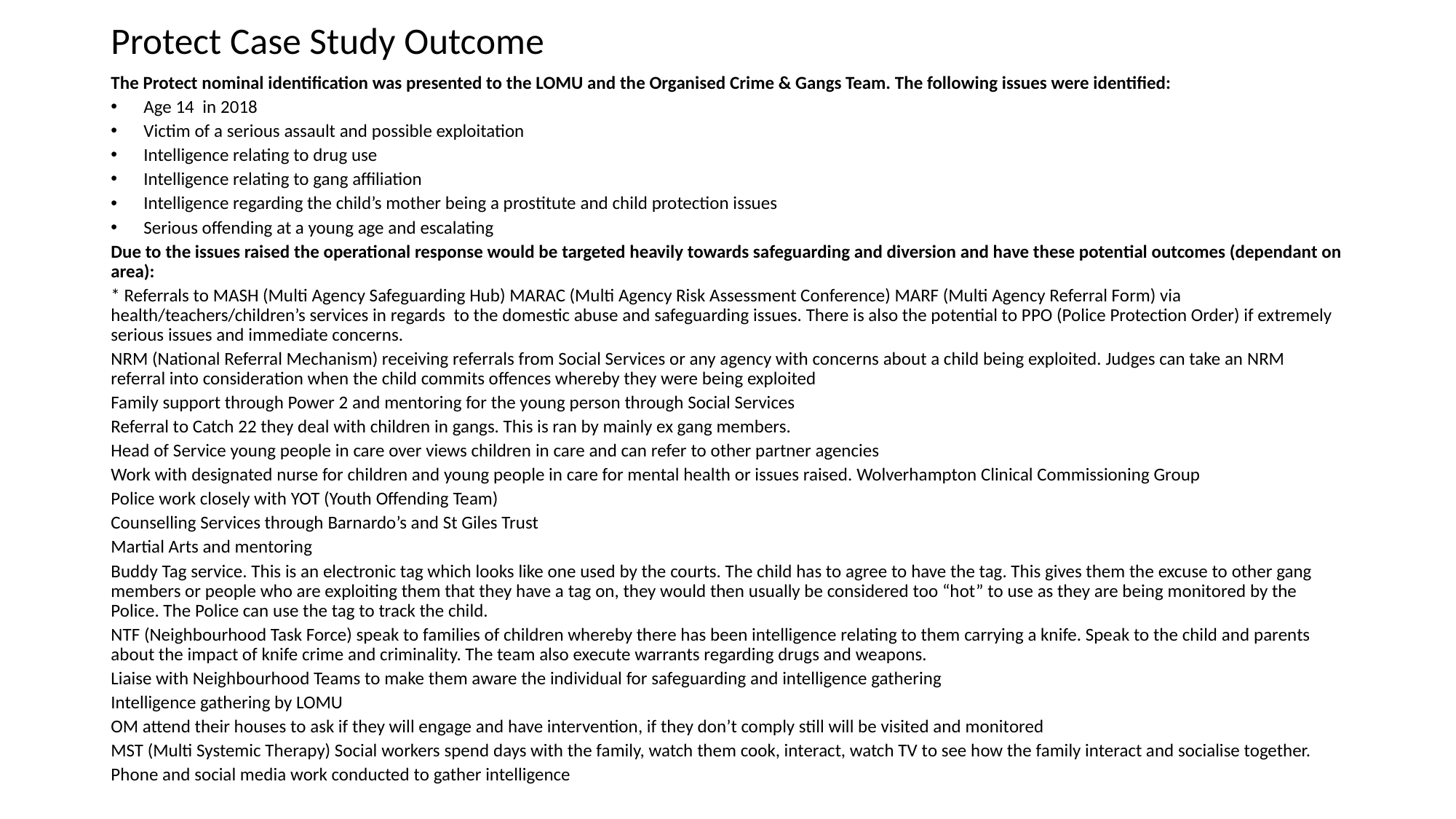

# Protect Case Study Outcome
The Protect nominal identification was presented to the LOMU and the Organised Crime & Gangs Team. The following issues were identified:
Age 14  in 2018
Victim of a serious assault and possible exploitation
Intelligence relating to drug use
Intelligence relating to gang affiliation
Intelligence regarding the child’s mother being a prostitute and child protection issues
Serious offending at a young age and escalating
Due to the issues raised the operational response would be targeted heavily towards safeguarding and diversion and have these potential outcomes (dependant on area):
* Referrals to MASH (Multi Agency Safeguarding Hub) MARAC (Multi Agency Risk Assessment Conference) MARF (Multi Agency Referral Form) via health/teachers/children’s services in regards  to the domestic abuse and safeguarding issues. There is also the potential to PPO (Police Protection Order) if extremely serious issues and immediate concerns.
NRM (National Referral Mechanism) receiving referrals from Social Services or any agency with concerns about a child being exploited. Judges can take an NRM referral into consideration when the child commits offences whereby they were being exploited
Family support through Power 2 and mentoring for the young person through Social Services
Referral to Catch 22 they deal with children in gangs. This is ran by mainly ex gang members.
Head of Service young people in care over views children in care and can refer to other partner agencies
Work with designated nurse for children and young people in care for mental health or issues raised. Wolverhampton Clinical Commissioning Group
Police work closely with YOT (Youth Offending Team)
Counselling Services through Barnardo’s and St Giles Trust
Martial Arts and mentoring
Buddy Tag service. This is an electronic tag which looks like one used by the courts. The child has to agree to have the tag. This gives them the excuse to other gang members or people who are exploiting them that they have a tag on, they would then usually be considered too “hot” to use as they are being monitored by the Police. The Police can use the tag to track the child.
NTF (Neighbourhood Task Force) speak to families of children whereby there has been intelligence relating to them carrying a knife. Speak to the child and parents about the impact of knife crime and criminality. The team also execute warrants regarding drugs and weapons.
Liaise with Neighbourhood Teams to make them aware the individual for safeguarding and intelligence gathering
Intelligence gathering by LOMU
OM attend their houses to ask if they will engage and have intervention, if they don’t comply still will be visited and monitored
MST (Multi Systemic Therapy) Social workers spend days with the family, watch them cook, interact, watch TV to see how the family interact and socialise together.
Phone and social media work conducted to gather intelligence